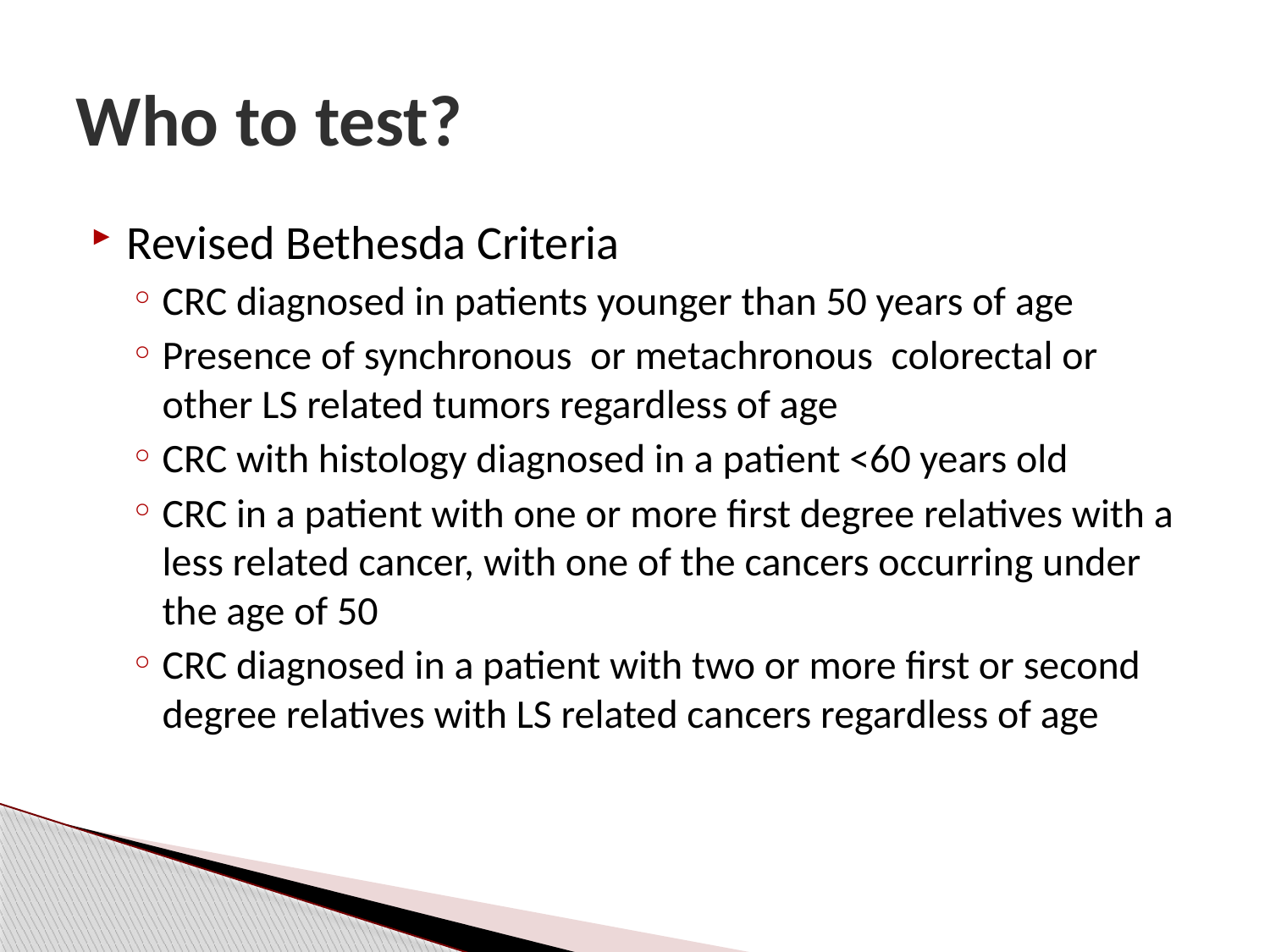

# Who to test?
Revised Bethesda Criteria
CRC diagnosed in patients younger than 50 years of age
Presence of synchronous  or metachronous  colorectal or other LS related tumors regardless of age
CRC with histology diagnosed in a patient <60 years old
CRC in a patient with one or more first degree relatives with a less related cancer, with one of the cancers occurring under the age of 50
CRC diagnosed in a patient with two or more first or second degree relatives with LS related cancers regardless of age